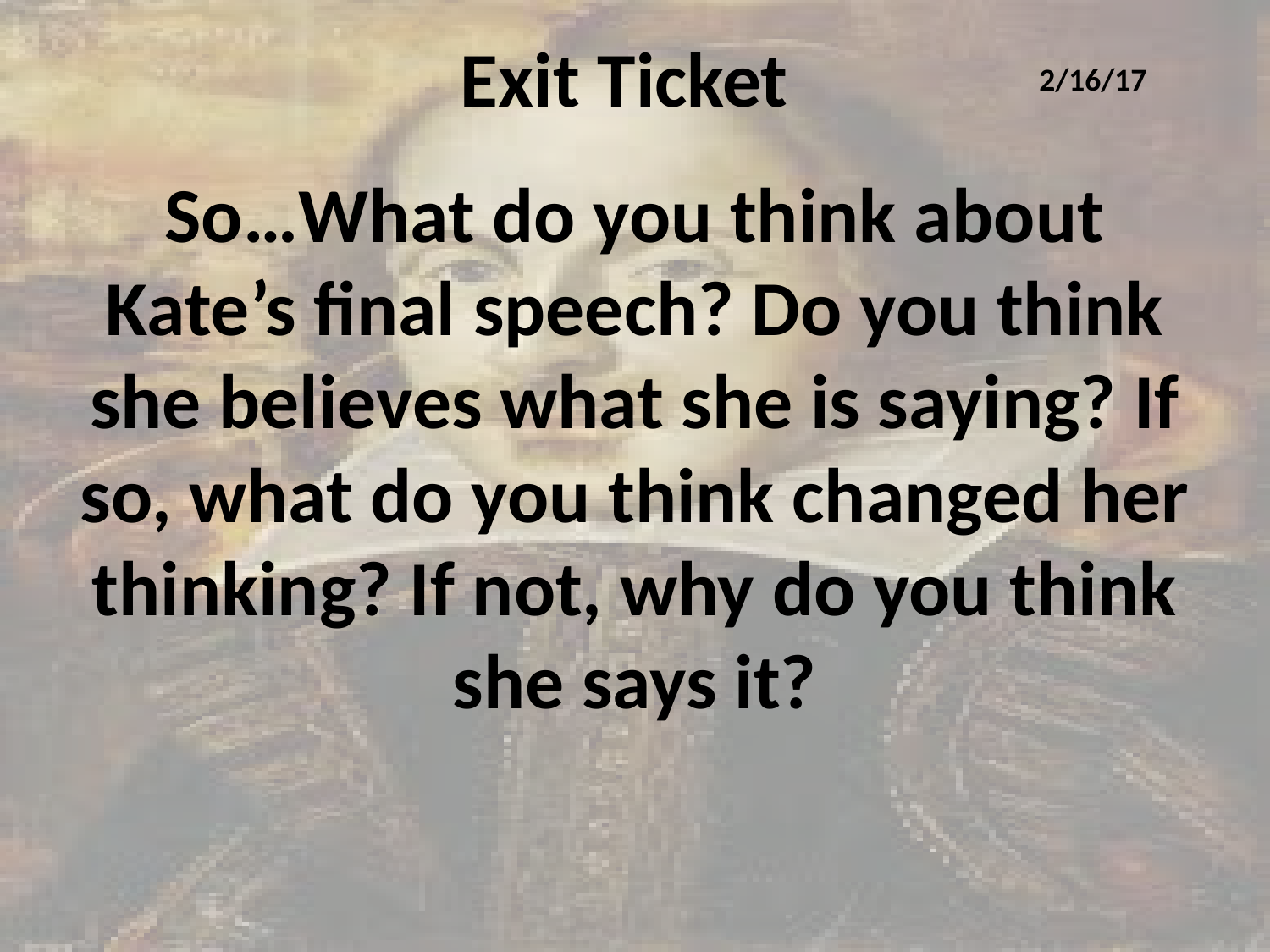

# Exit Ticket
2/16/17
So…What do you think about Kate’s final speech? Do you think she believes what she is saying? If so, what do you think changed her thinking? If not, why do you think she says it?